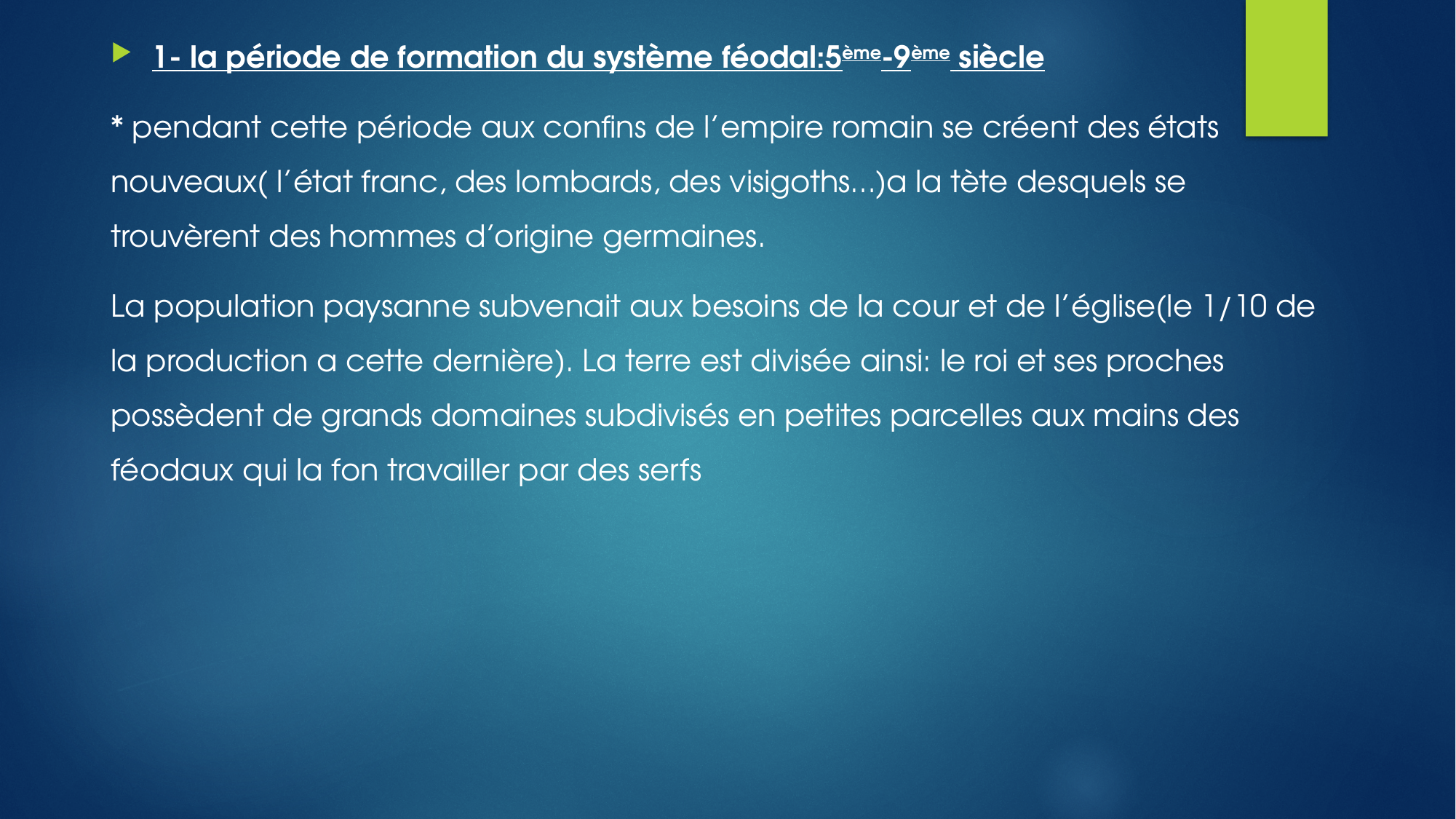

1- la période de formation du système féodal:5ème-9ème siècle
* pendant cette période aux confins de l’empire romain se créent des états nouveaux( l’état franc, des lombards, des visigoths…)a la tète desquels se trouvèrent des hommes d’origine germaines.
La population paysanne subvenait aux besoins de la cour et de l’église(le 1/10 de la production a cette dernière). La terre est divisée ainsi: le roi et ses proches possèdent de grands domaines subdivisés en petites parcelles aux mains des féodaux qui la fon travailler par des serfs